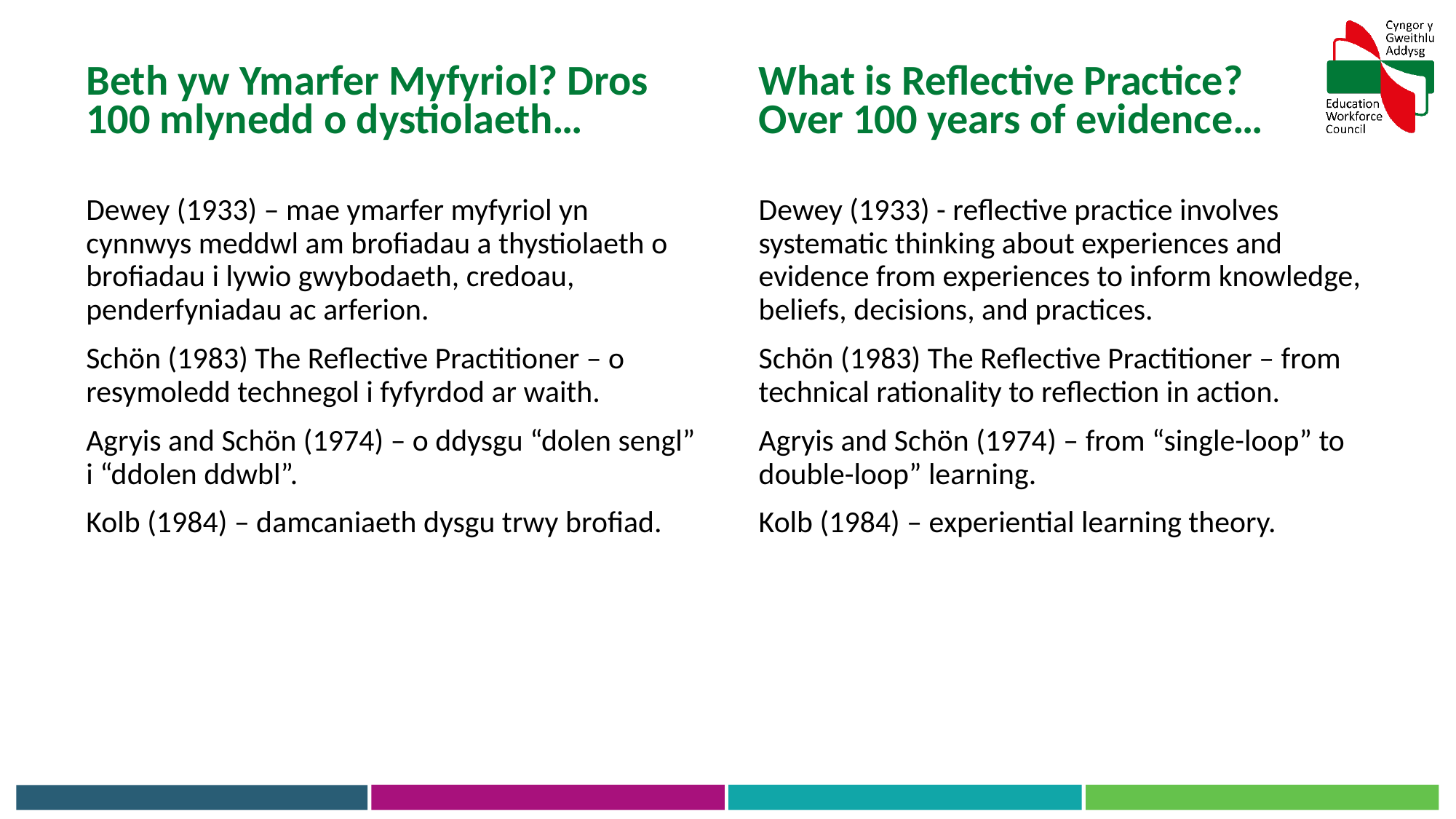

Beth yw Ymarfer Myfyriol? Dros 100 mlynedd o dystiolaeth…
What is Reflective Practice? Over 100 years of evidence…
Dewey (1933) – mae ymarfer myfyriol yn cynnwys meddwl am brofiadau a thystiolaeth o brofiadau i lywio gwybodaeth, credoau, penderfyniadau ac arferion.
Schön (1983) The Reflective Practitioner – o resymoledd technegol i fyfyrdod ar waith.
Agryis and Schön (1974) – o ddysgu “dolen sengl” i “ddolen ddwbl”.
Kolb (1984) – damcaniaeth dysgu trwy brofiad.

Dewey (1933) - reflective practice involves systematic thinking about experiences and evidence from experiences to inform knowledge, beliefs, decisions, and practices.
Schön (1983) The Reflective Practitioner – from technical rationality to reflection in action.
Agryis and Schön (1974) – from “single-loop” to double-loop” learning.
Kolb (1984) – experiential learning theory.